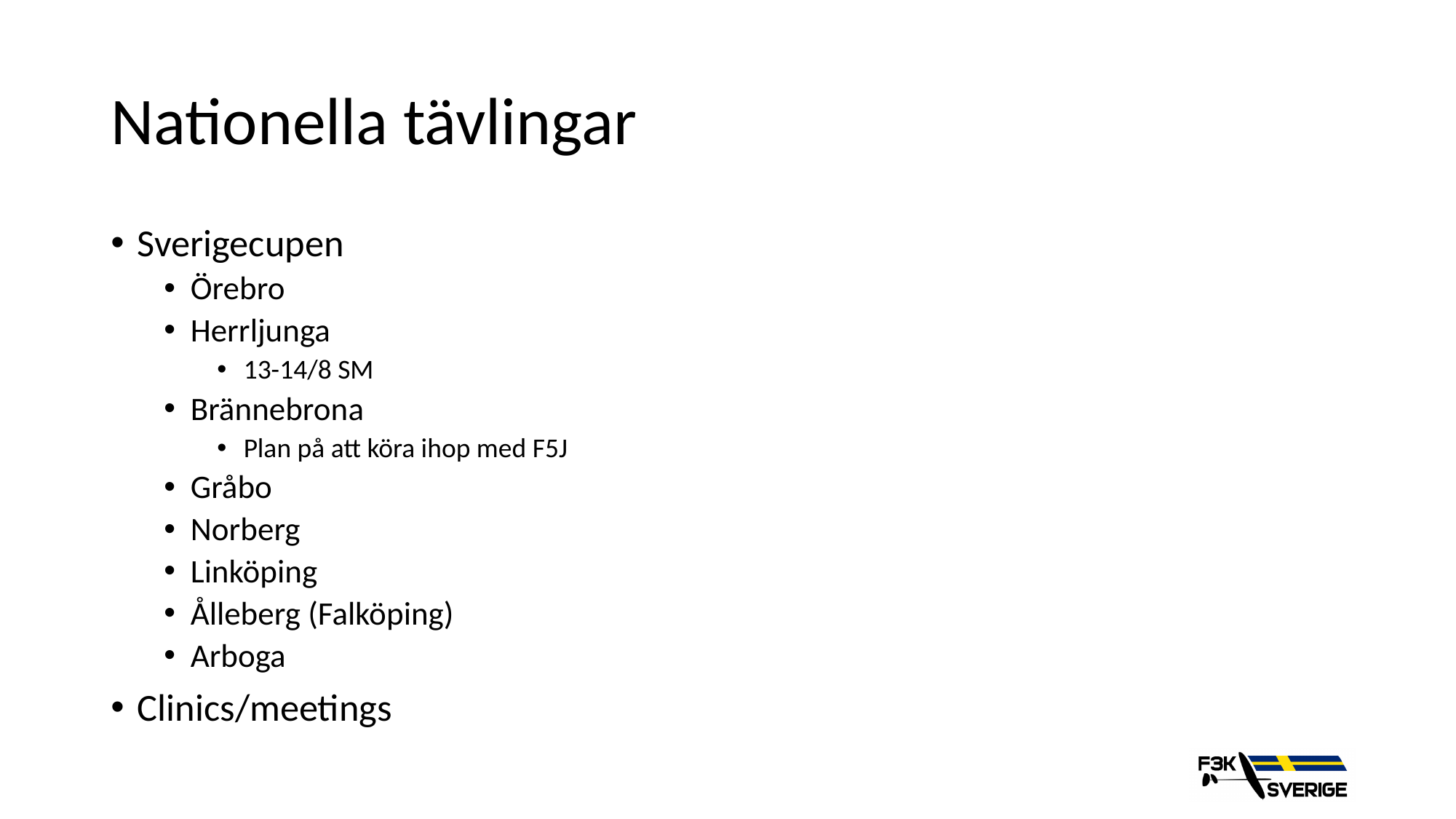

# Nationella tävlingar
Sverigecupen
Örebro
Herrljunga
13-14/8 SM
Brännebrona
Plan på att köra ihop med F5J
Gråbo
Norberg
Linköping
Ålleberg (Falköping)
Arboga
Clinics/meetings